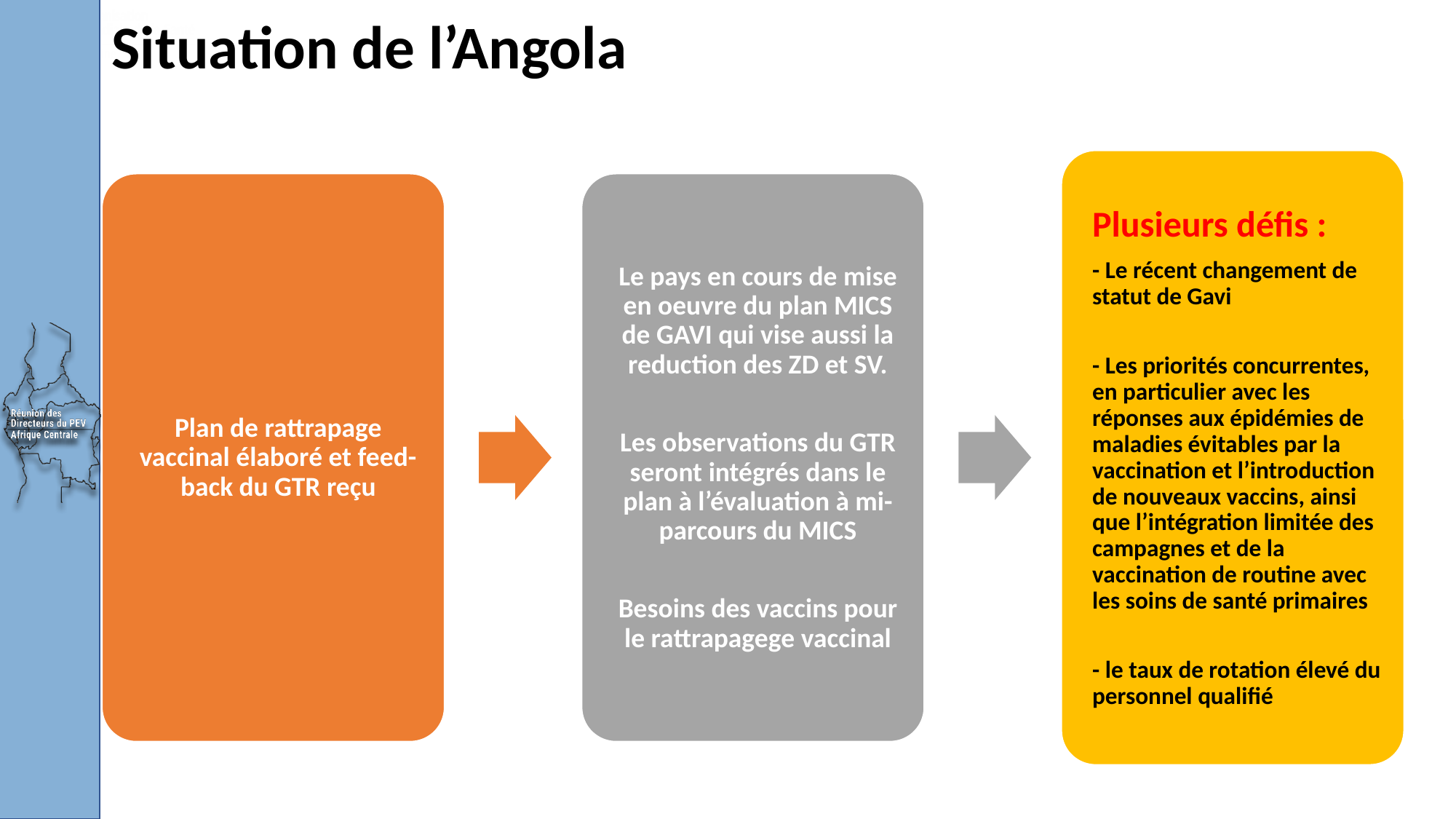

# Situation de l’Angola
Plan de rattrapage vaccinal élaboré et feed-back du GTR reçu

Le pays en cours de mise en oeuvre du plan MICS de GAVI qui vise aussi la reduction des ZD et SV.

Les observations du GTR seront intégrés dans le plan à l’évaluation à mi-parcours du MICS

Besoins des vaccins pour le rattrapagege vaccinal

Plusieurs défis :
- Le récent changement de statut de Gavi

- Les priorités concurrentes, en particulier avec les réponses aux épidémies de maladies évitables par la vaccination et l’introduction de nouveaux vaccins, ainsi que l’intégration limitée des campagnes et de la vaccination de routine avec les soins de santé primaires

- le taux de rotation élevé du personnel qualifié